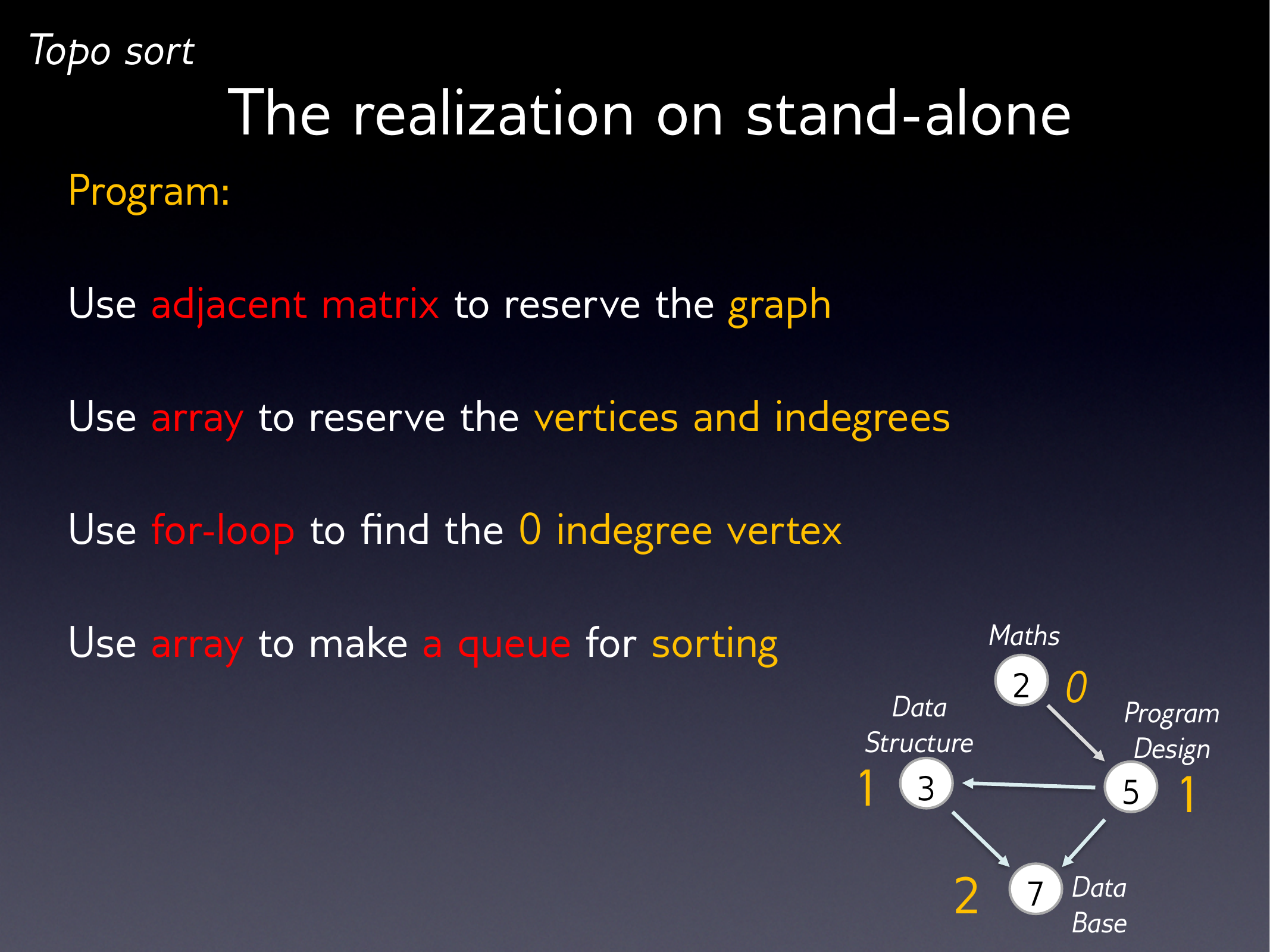

Topo sort
The realization on stand-alone
Program:
Use adjacent matrix to reserve the graph
Use array to reserve the vertices and indegrees
Use for-loop to find the 0 indegree vertex
Use array to make a queue for sorting
Maths

2

3

5

7
Data Structure
Program Design
Data Base
0
1
1
2